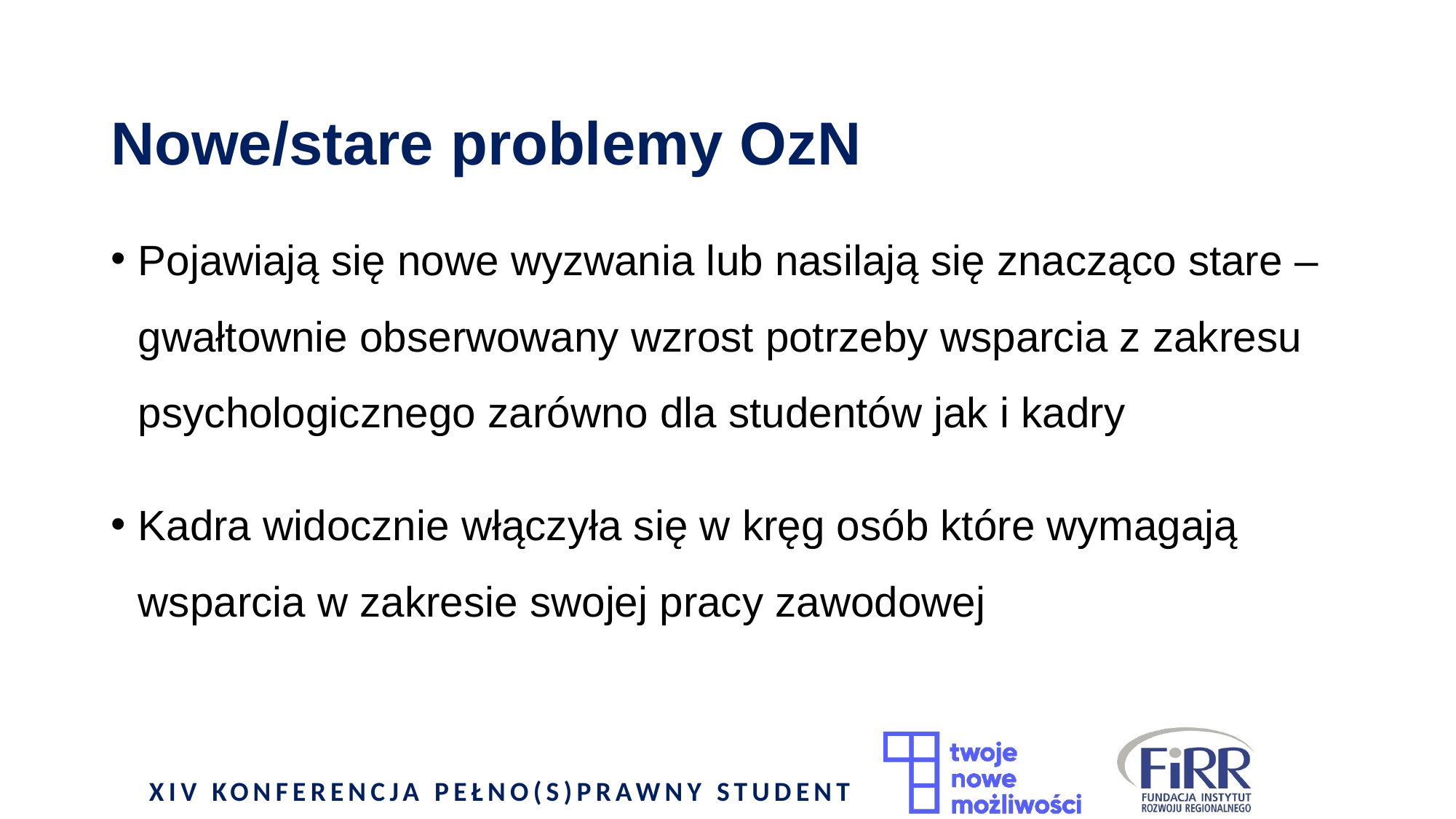

# Nowe/stare problemy OzN
Pojawiają się nowe wyzwania lub nasilają się znacząco stare – gwałtownie obserwowany wzrost potrzeby wsparcia z zakresu psychologicznego zarówno dla studentów jak i kadry
Kadra widocznie włączyła się w kręg osób które wymagają wsparcia w zakresie swojej pracy zawodowej